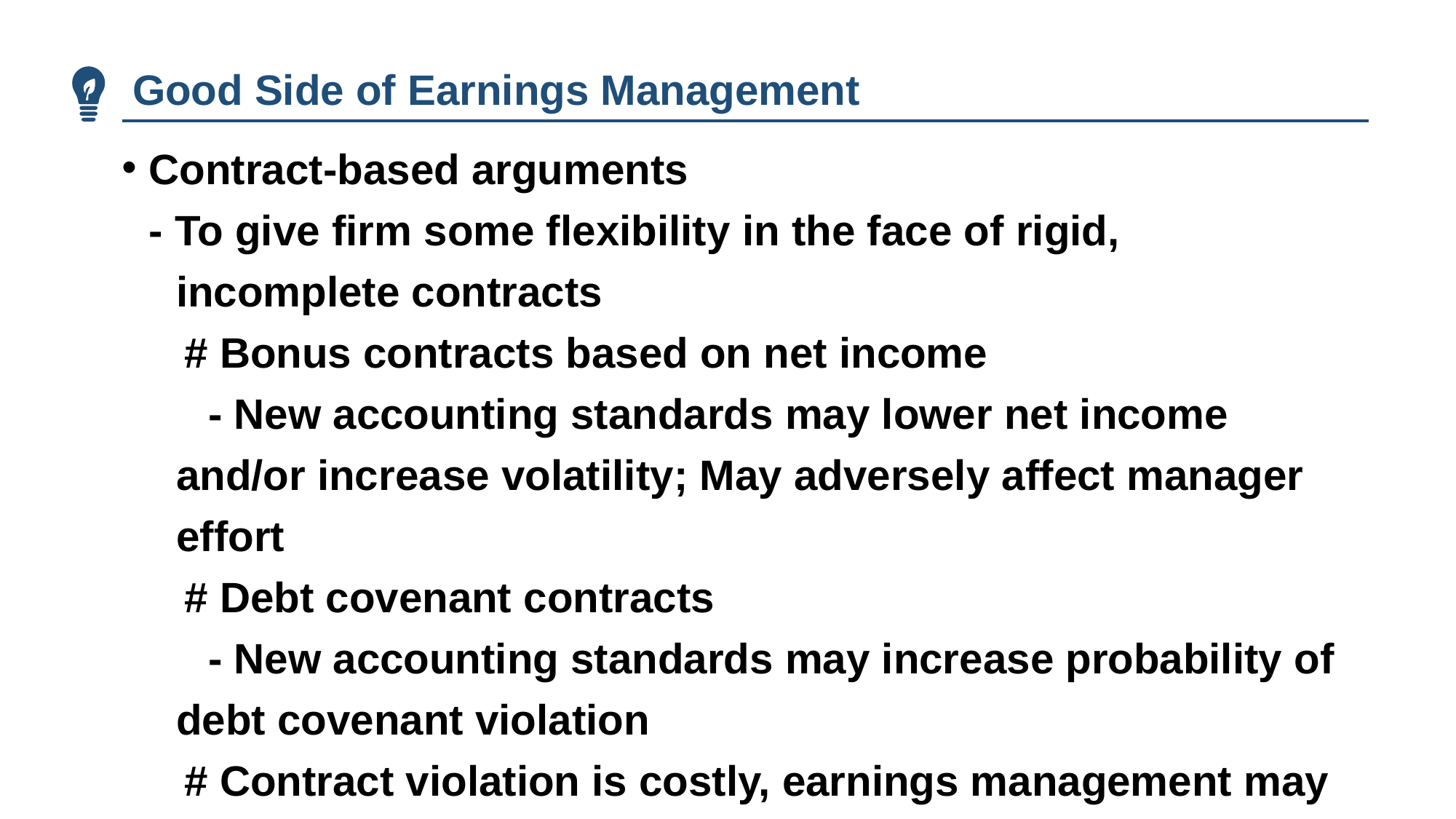

Good Side of Earnings Management

Contract-based arguments
- To give firm some flexibility in the face of rigid, incomplete contracts
   # Bonus contracts based on net income
     - New accounting standards may lower net income and/or increase volatility; May adversely affect manager effort
   # Debt covenant contracts
     - New accounting standards may increase probability of debt covenant violation
   # Contract violation is costly, earnings management may be low-cost way to work around